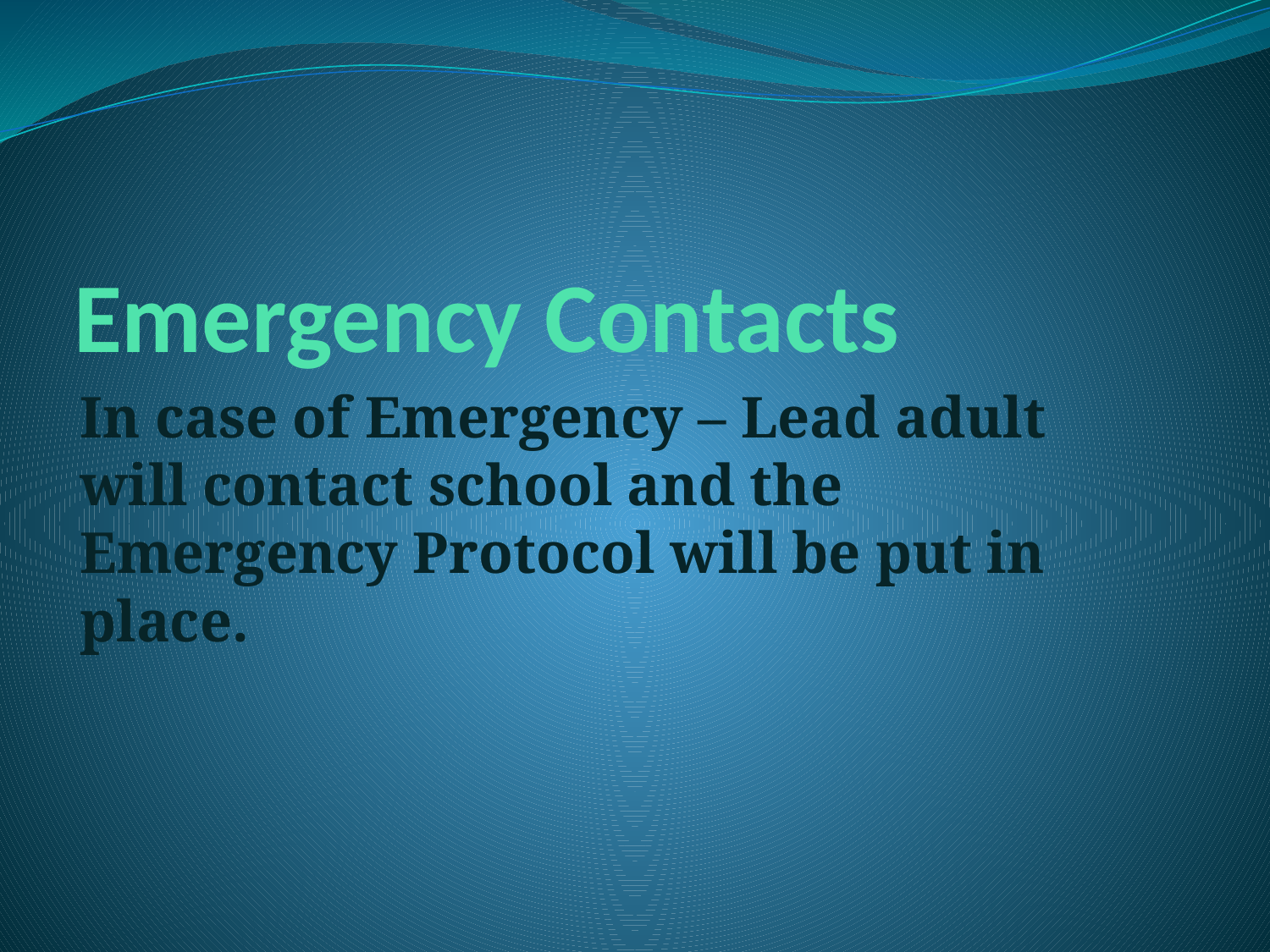

# Emergency Contacts
In case of Emergency – Lead adult will contact school and the Emergency Protocol will be put in place.